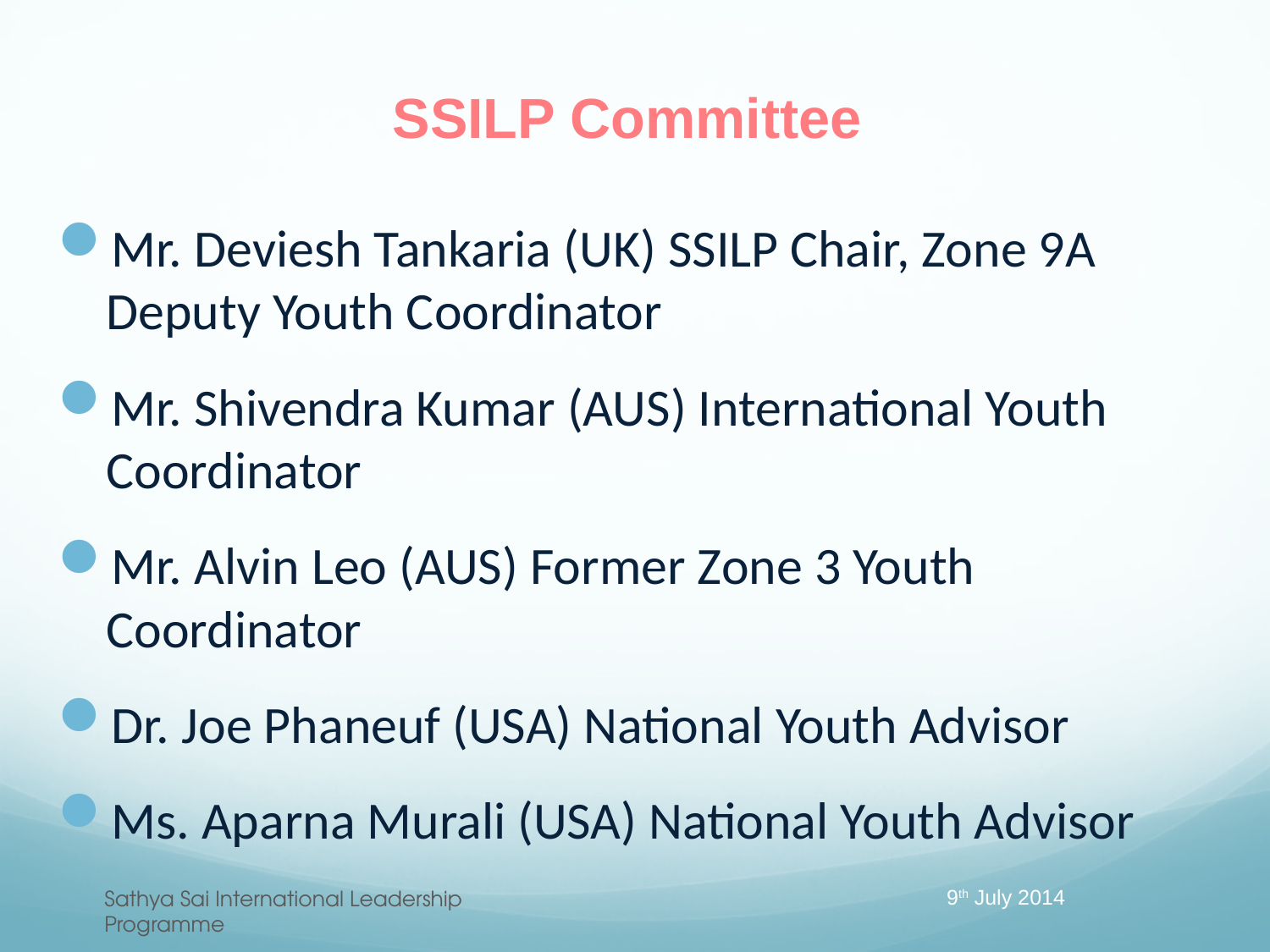

# SSILP Committee

Mr. Deviesh Tankaria (UK) SSILP Chair, Zone 9A Deputy Youth Coordinator
Mr. Shivendra Kumar (AUS) International Youth Coordinator
Mr. Alvin Leo (AUS) Former Zone 3 Youth Coordinator
Dr. Joe Phaneuf (USA) National Youth Advisor
Ms. Aparna Murali (USA) National Youth Advisor

9th July 2014
Sathya Sai International Leadership Programme